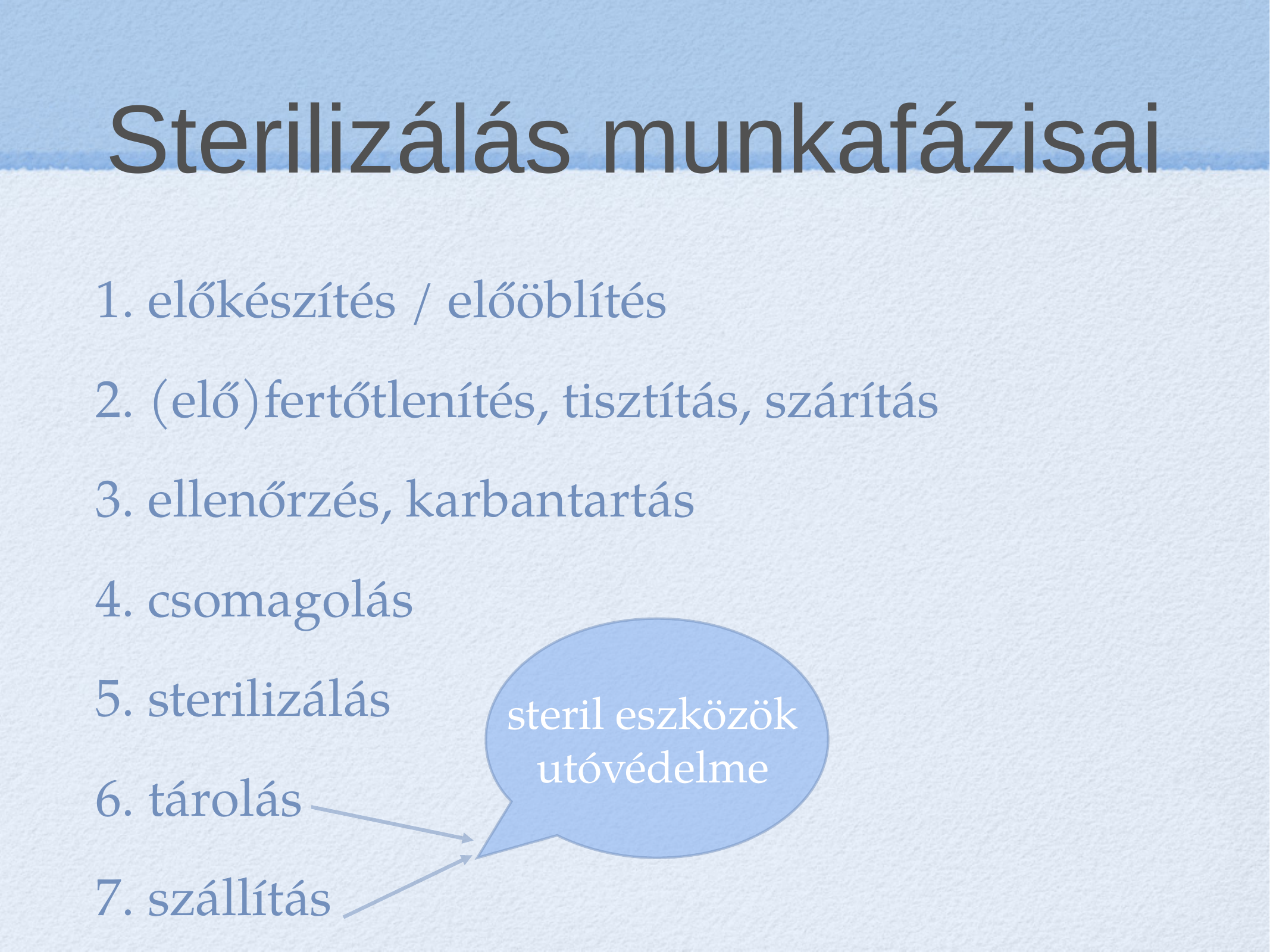

# Sterilizálás munkafázisai
 előkészítés / előöblítés
 (elő)fertőtlenítés, tisztítás, szárítás
 ellenőrzés, karbantartás
 csomagolás
 sterilizálás
 tárolás
 szállítás
steril eszközök utóvédelme